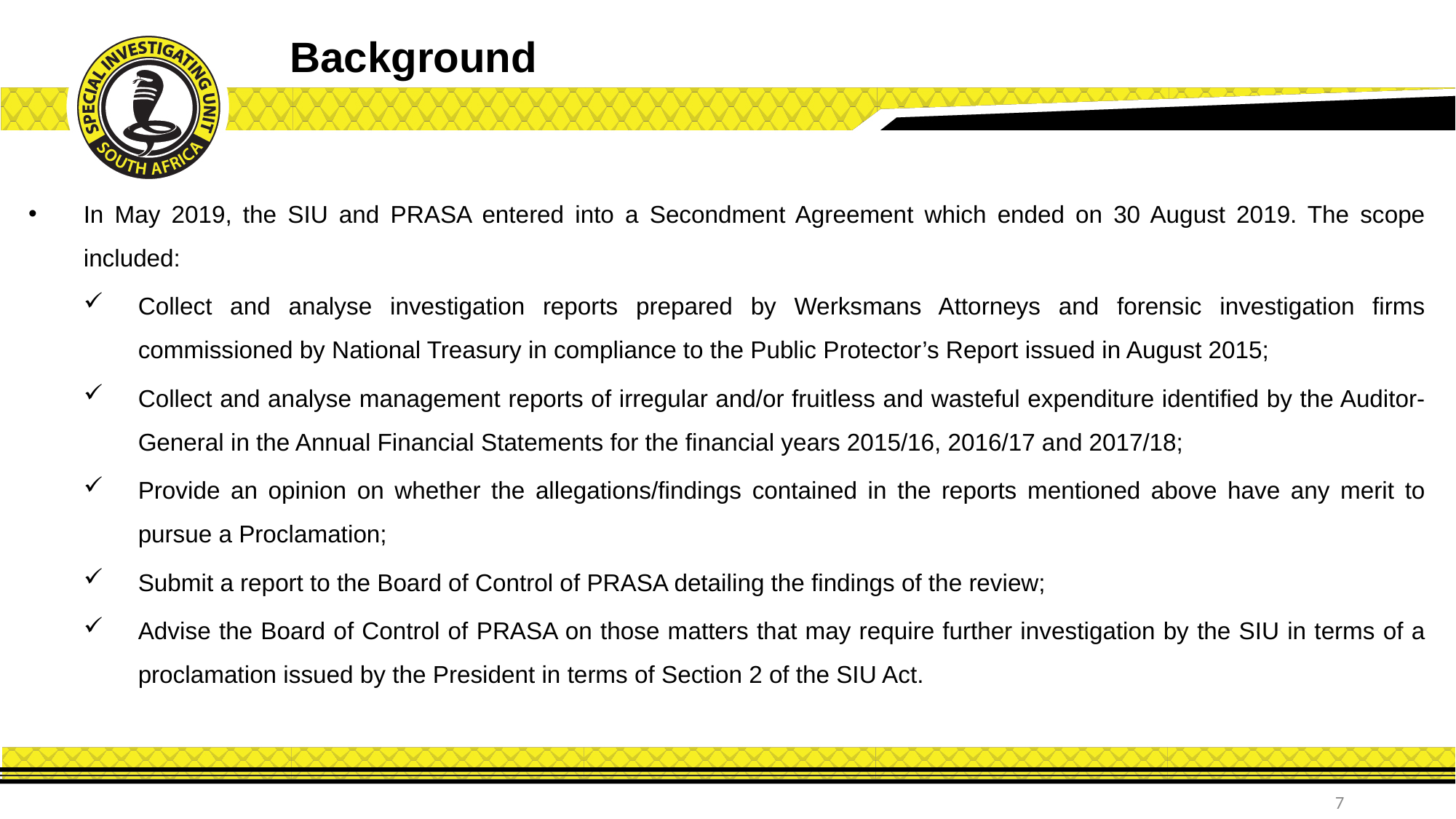

Background
In May 2019, the SIU and PRASA entered into a Secondment Agreement which ended on 30 August 2019. The scope included:
Collect and analyse investigation reports prepared by Werksmans Attorneys and forensic investigation firms commissioned by National Treasury in compliance to the Public Protector’s Report issued in August 2015;
Collect and analyse management reports of irregular and/or fruitless and wasteful expenditure identified by the Auditor-General in the Annual Financial Statements for the financial years 2015/16, 2016/17 and 2017/18;
Provide an opinion on whether the allegations/findings contained in the reports mentioned above have any merit to pursue a Proclamation;
Submit a report to the Board of Control of PRASA detailing the findings of the review;
Advise the Board of Control of PRASA on those matters that may require further investigation by the SIU in terms of a proclamation issued by the President in terms of Section 2 of the SIU Act.

7